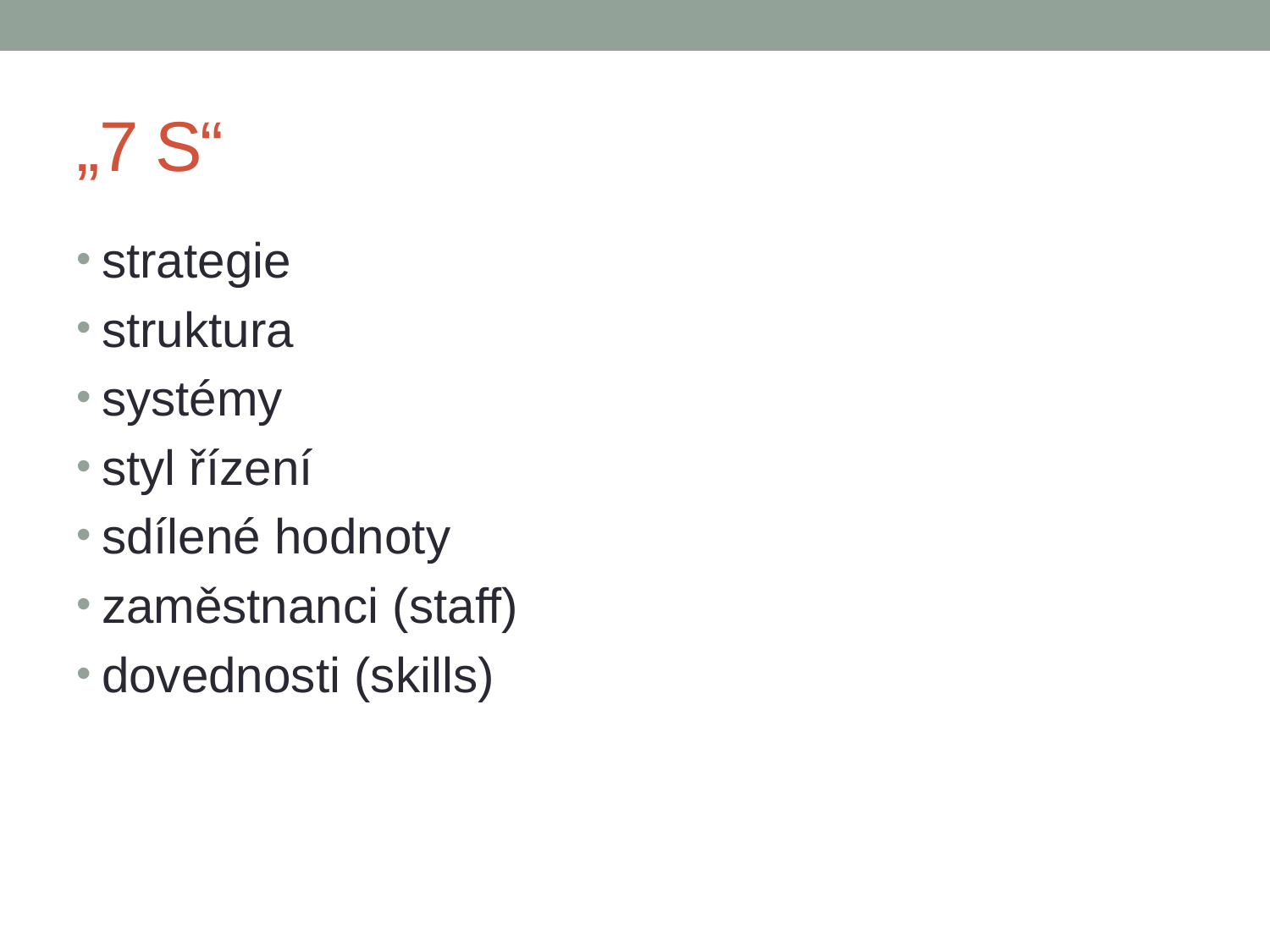

# „7 S“
strategie
struktura
systémy
styl řízení
sdílené hodnoty
zaměstnanci (staff)
dovednosti (skills)